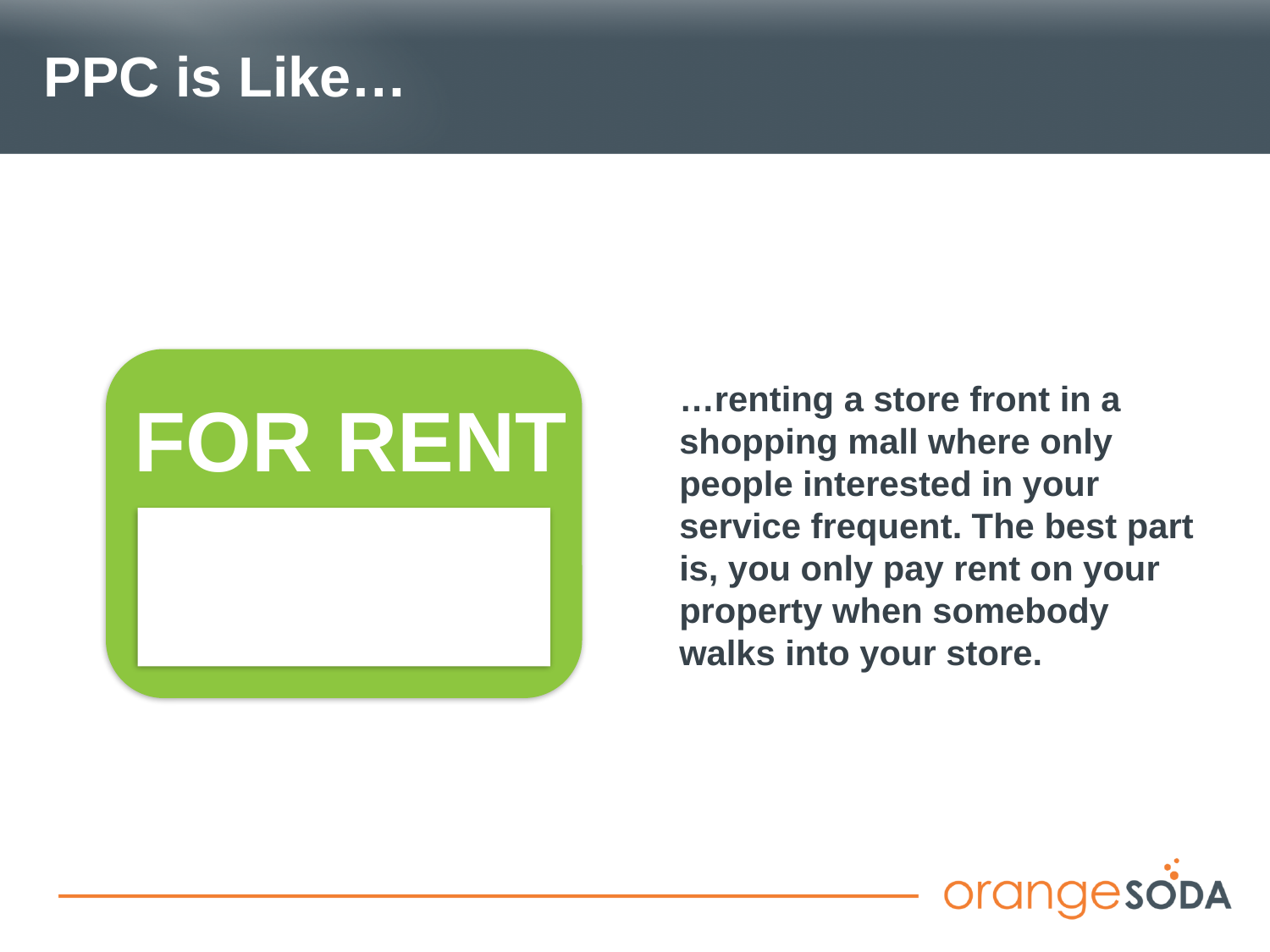

PPC is Like…

FOR RENT

…renting a store front in a shopping mall where only people interested in your service frequent. The best part is, you only pay rent on your property when somebody walks into your store.